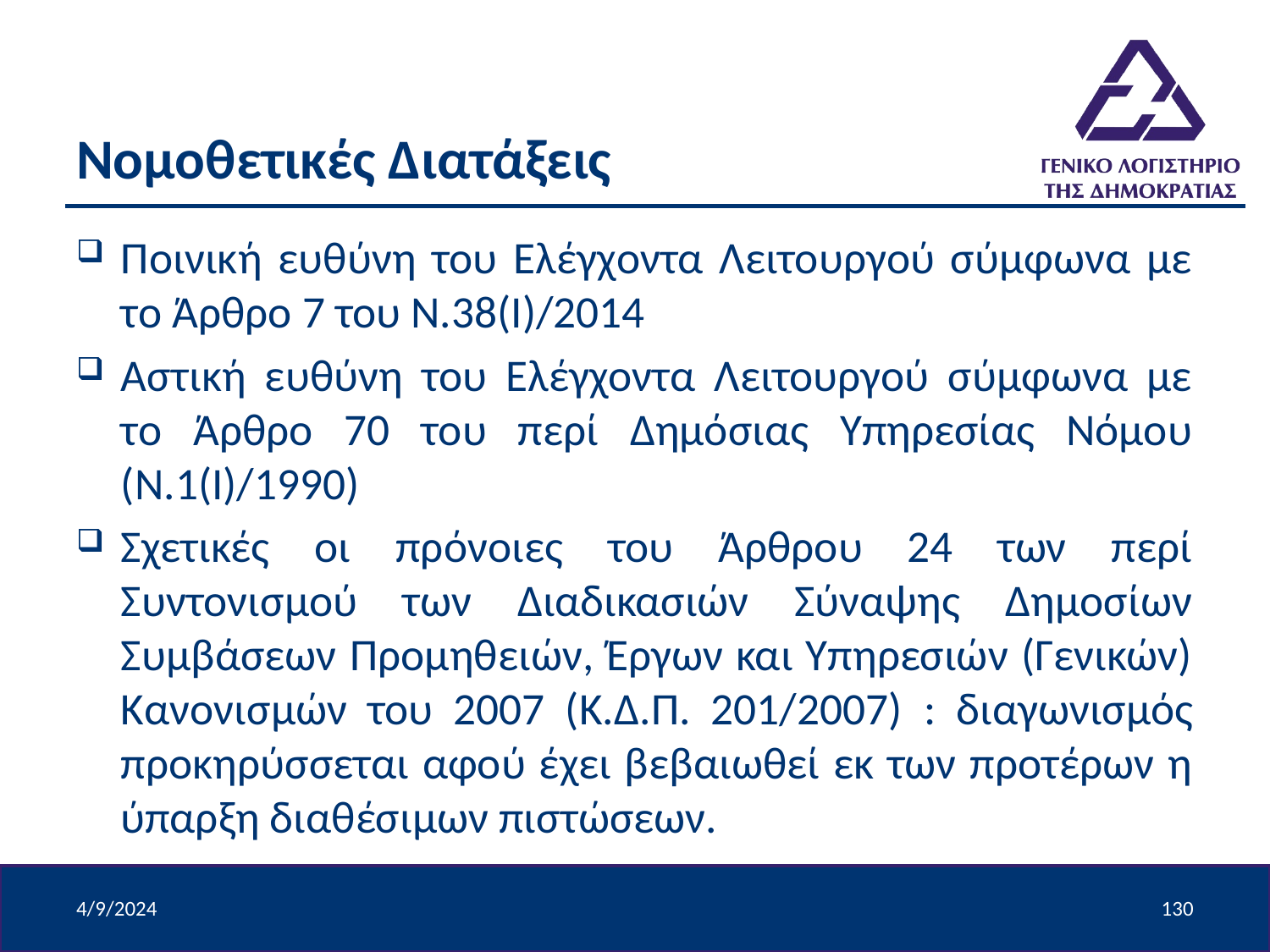

# Νομοθετικές Διατάξεις
Ποινική ευθύνη του Ελέγχοντα Λειτουργού σύμφωνα με το Άρθρο 7 του Ν.38(Ι)/2014
Αστική ευθύνη του Ελέγχοντα Λειτουργού σύμφωνα με το Άρθρο 70 του περί Δημόσιας Υπηρεσίας Νόμου (Ν.1(Ι)/1990)
Σχετικές οι πρόνοιες του Άρθρου 24 των περί Συντονισμού των Διαδικασιών Σύναψης Δημοσίων Συμβάσεων Προμηθειών, Έργων και Υπηρεσιών (Γενικών) Κανονισμών του 2007 (Κ.Δ.Π. 201/2007) : διαγωνισμός προκηρύσσεται αφού έχει βεβαιωθεί εκ των προτέρων η ύπαρξη διαθέσιμων πιστώσεων.

4/9/2024
130